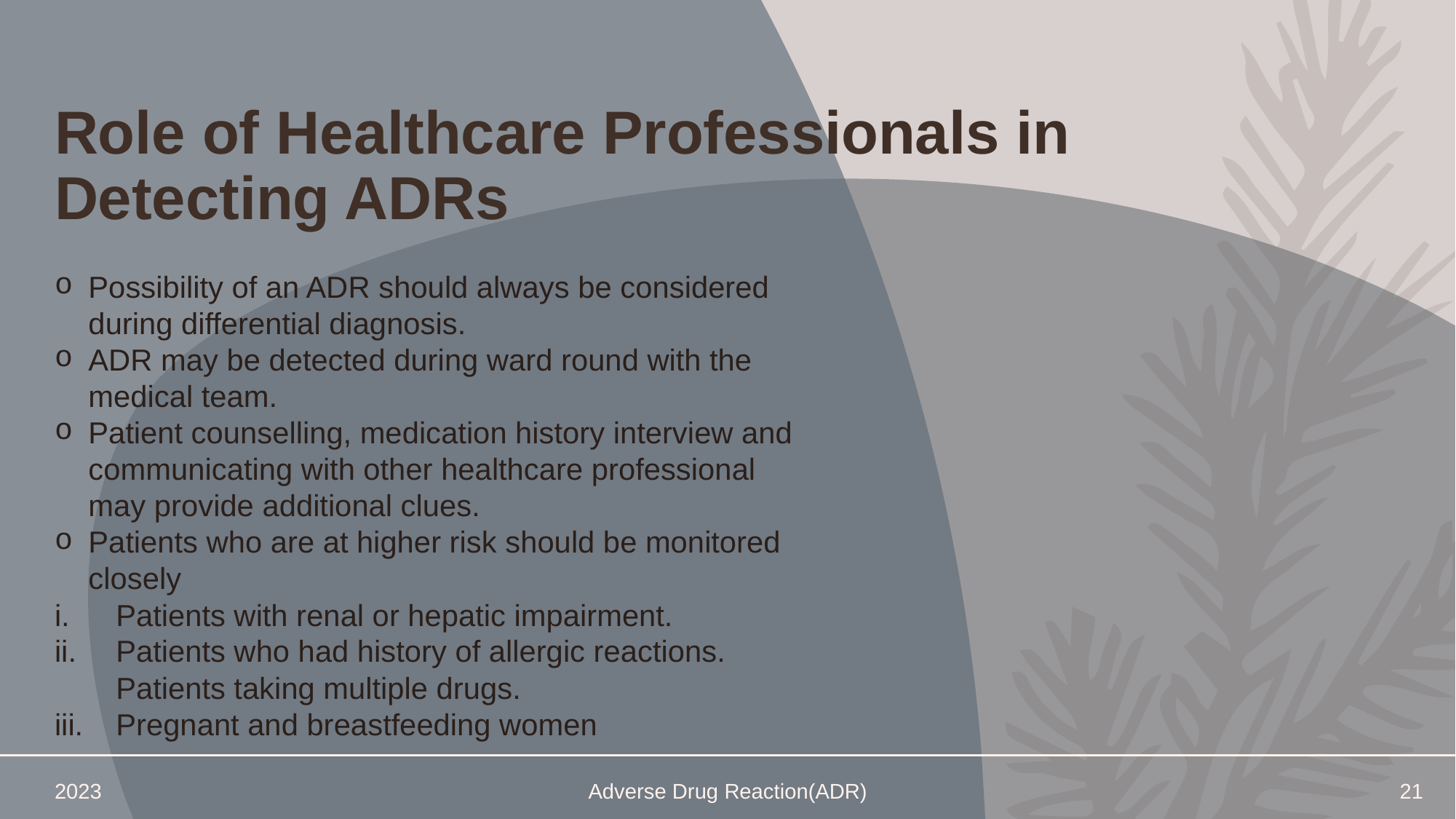

# Role of Healthcare Professionals in Detecting ADRs
Possibility of an ADR should always be considered during differential diagnosis.
ADR may be detected during ward round with the medical team.
Patient counselling, medication history interview and communicating with other healthcare professional may provide additional clues.
Patients who are at higher risk should be monitored closely
Patients with renal or hepatic impairment.
Patients who had history of allergic reactions. Patients taking multiple drugs.
Pregnant and breastfeeding women
2023
Adverse Drug Reaction(ADR)
21